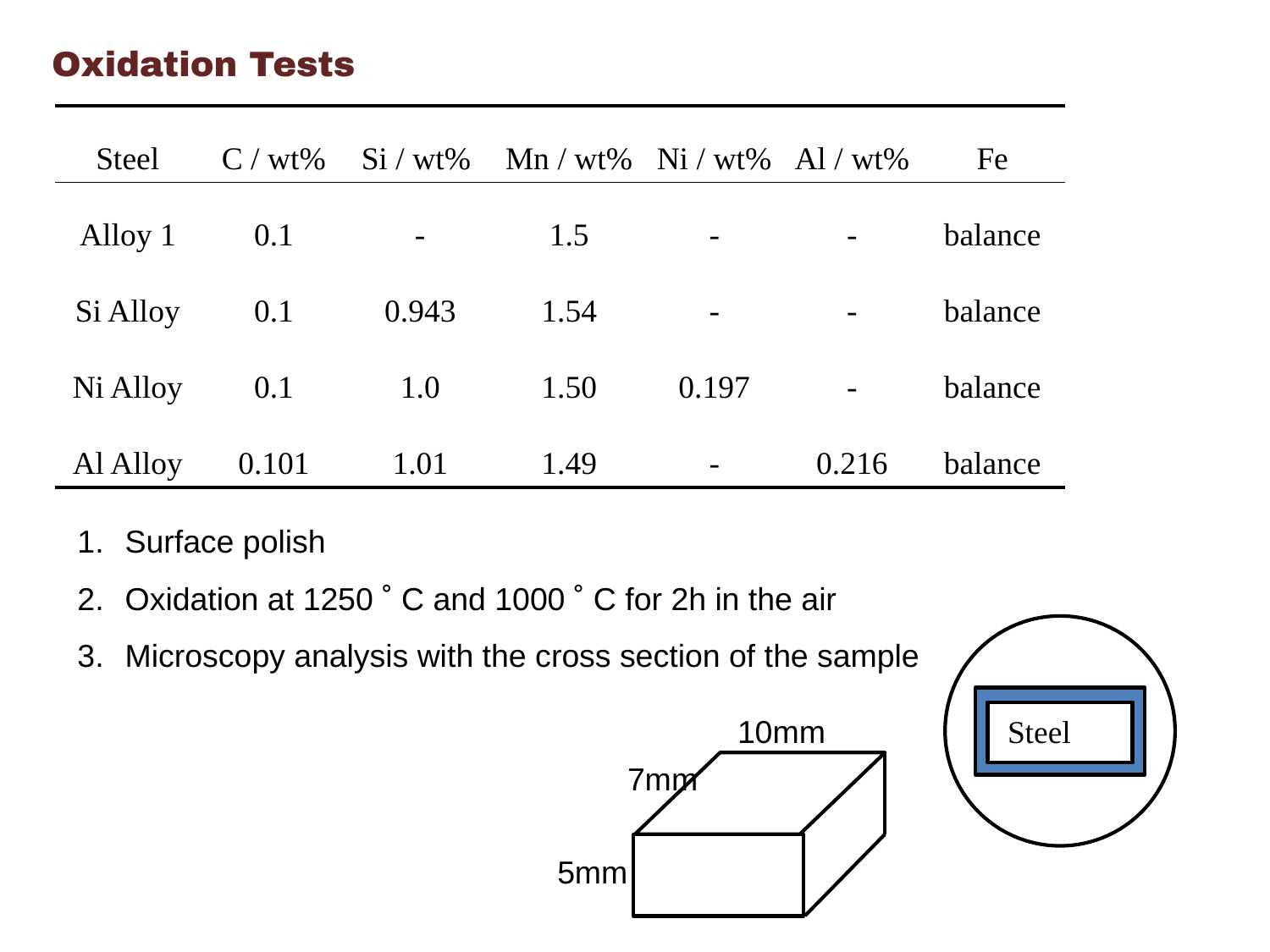

Oxidation Tests
| Steel | C / wt% | Si / wt% | Mn / wt% | Ni / wt% | Al / wt% | Fe |
| --- | --- | --- | --- | --- | --- | --- |
| Alloy 1 | 0.1 | - | 1.5 | - | - | balance |
| Si Alloy | 0.1 | 0.943 | 1.54 | - | - | balance |
| Ni Alloy | 0.1 | 1.0 | 1.50 | 0.197 | - | balance |
| Al Alloy | 0.101 | 1.01 | 1.49 | - | 0.216 | balance |
Surface polish
Oxidation at 1250 ˚ C and 1000 ˚ C for 2h in the air
Microscopy analysis with the cross section of the sample

Steel
10mm
7mm

5mm